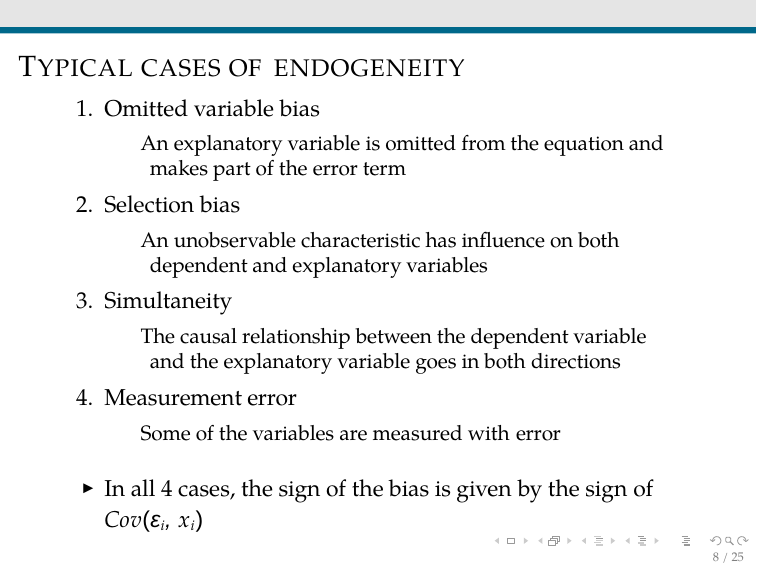

# TYPICAL CASES OF ENDOGENEITY
Omitted variable bias
 An explanatory variable is omitted from the equation and  makes part of the error term
Selection bias
 An unobservable characteristic has influence on both  dependent and explanatory variables
Simultaneity
 The causal relationship between the dependent variable  and the explanatory variable goes in both directions
Measurement error
 Some of the variables are measured with error

In all 4 cases, the sign of the bias is given by the sign of
Cov(εi, xi)
8 / 25